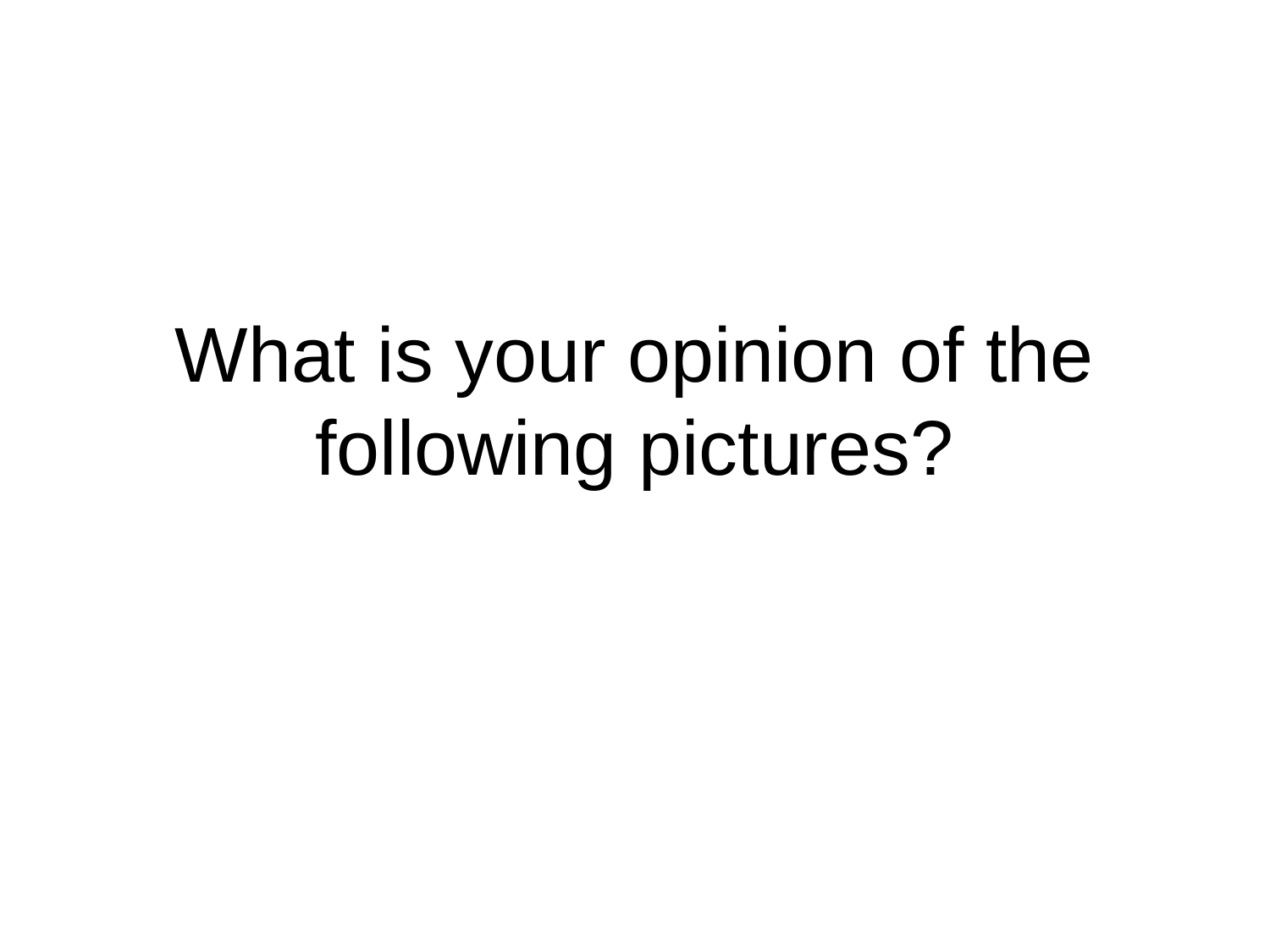

# What is your opinion of the following pictures?